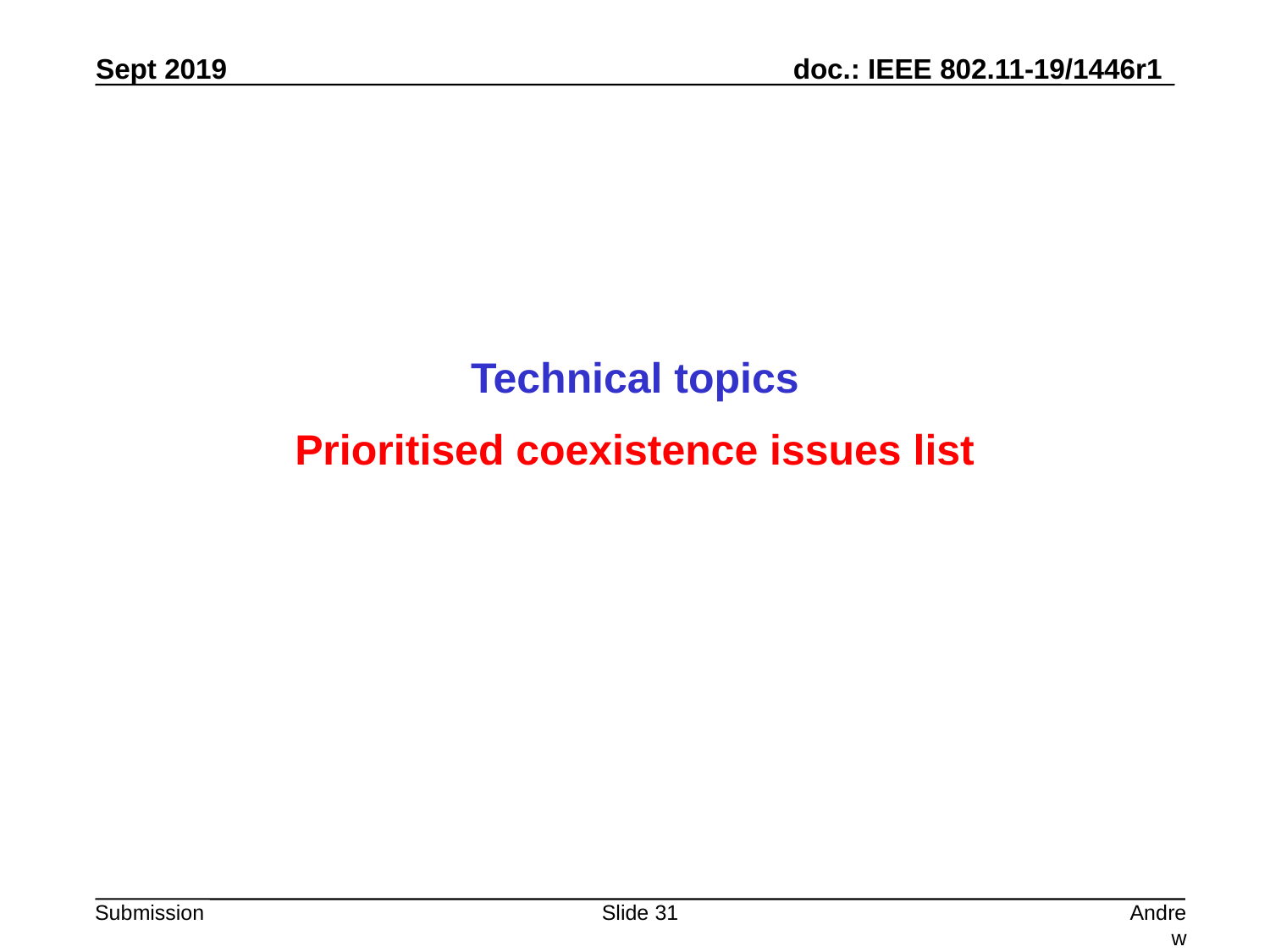

Technical topics
Prioritised coexistence issues list
Slide 31
Andrew Myles, Cisco